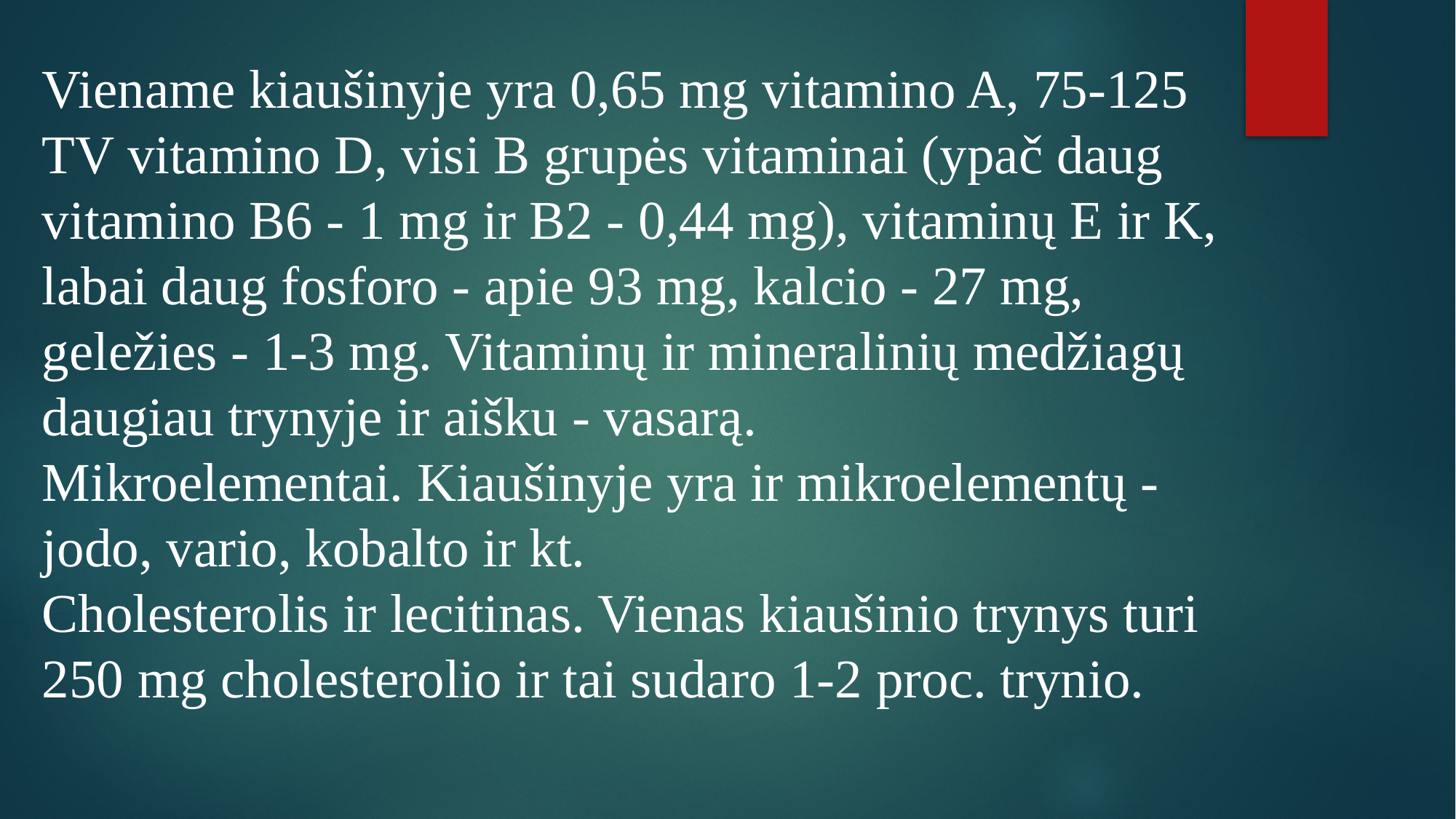

Viename kiaušinyje yra 0,65 mg vitamino A, 75-125 TV vitamino D, visi B grupės vitaminai (ypač daug vitamino B6 - 1 mg ir B2 - 0,44 mg), vitaminų E ir K, labai daug fosforo - apie 93 mg, kalcio - 27 mg, geležies - 1-3 mg. Vitaminų ir mineralinių medžiagų daugiau trynyje ir aišku - vasarą.
Mikroelementai. Kiaušinyje yra ir mikroelementų - jodo, vario, kobalto ir kt.
Cholesterolis ir lecitinas. Vienas kiaušinio trynys turi 250 mg cholesterolio ir tai sudaro 1-2 proc. trynio.